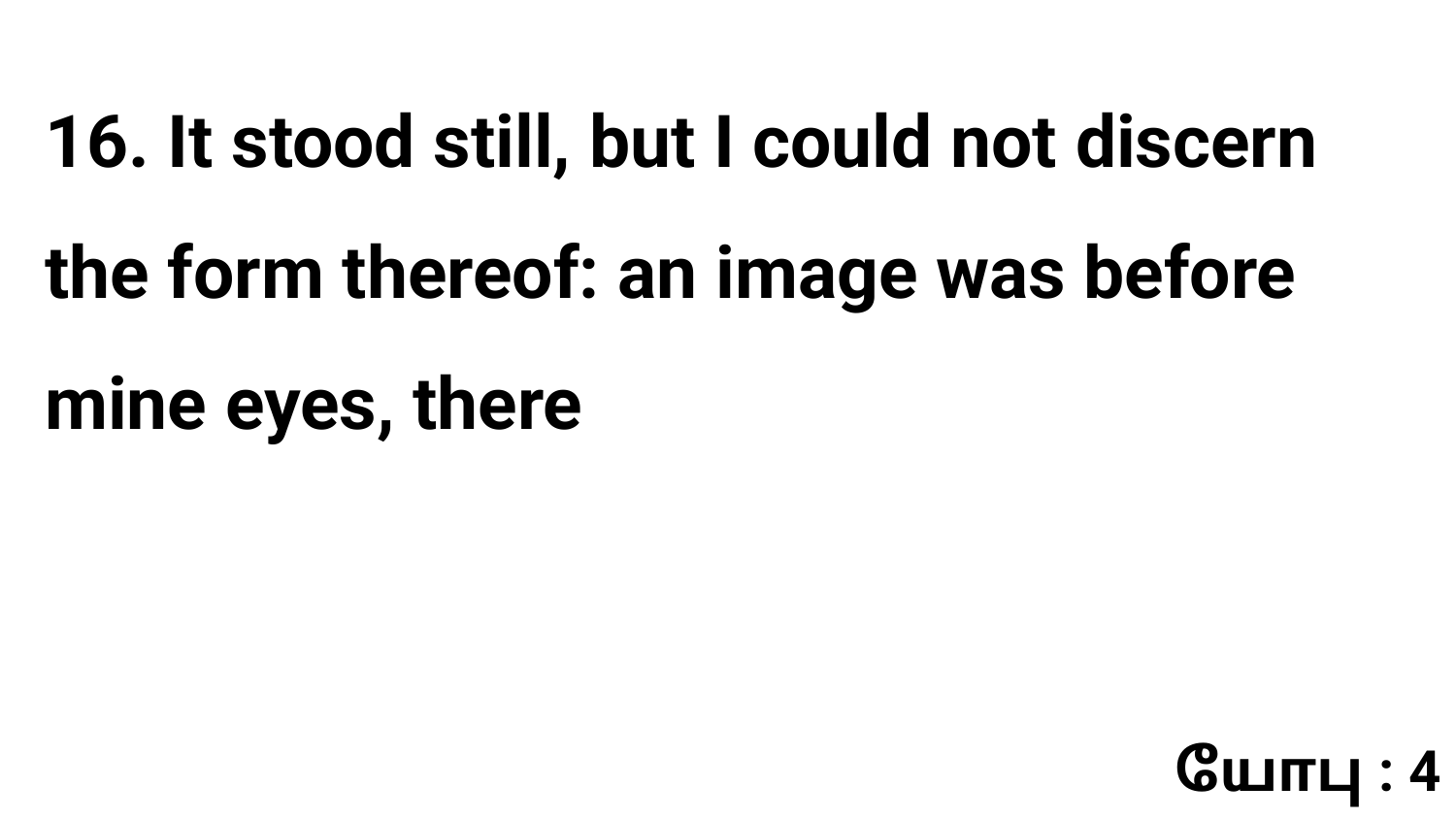

16. It stood still, but I could not discern the form thereof: an image was before mine eyes, there
யோபு : 4